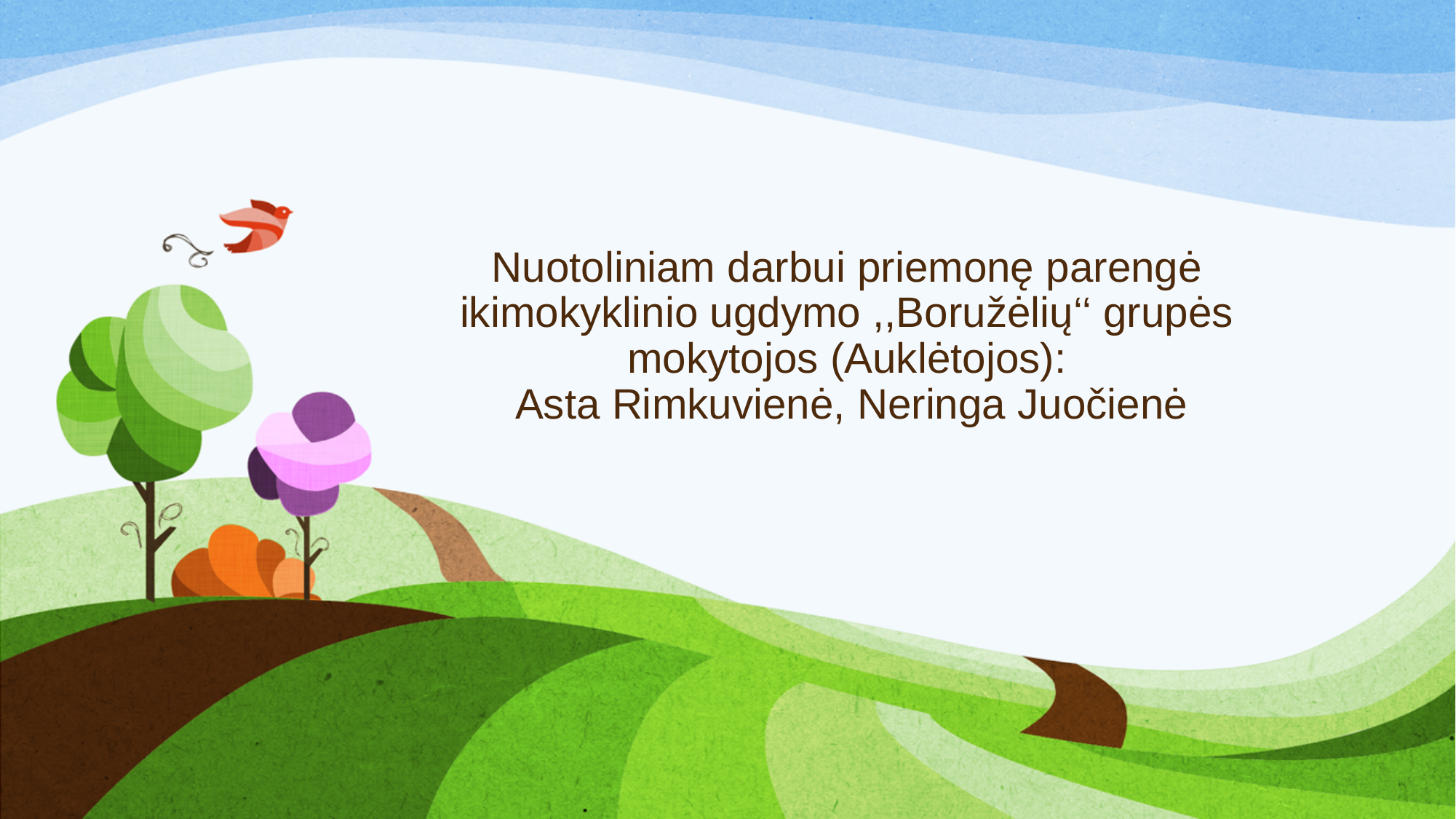

# Nuotoliniam darbui priemonę parengė ikimokyklinio ugdymo ,,Boružėlių‘‘ grupės mokytojos (Auklėtojos): Asta Rimkuvienė, Neringa Juočienė